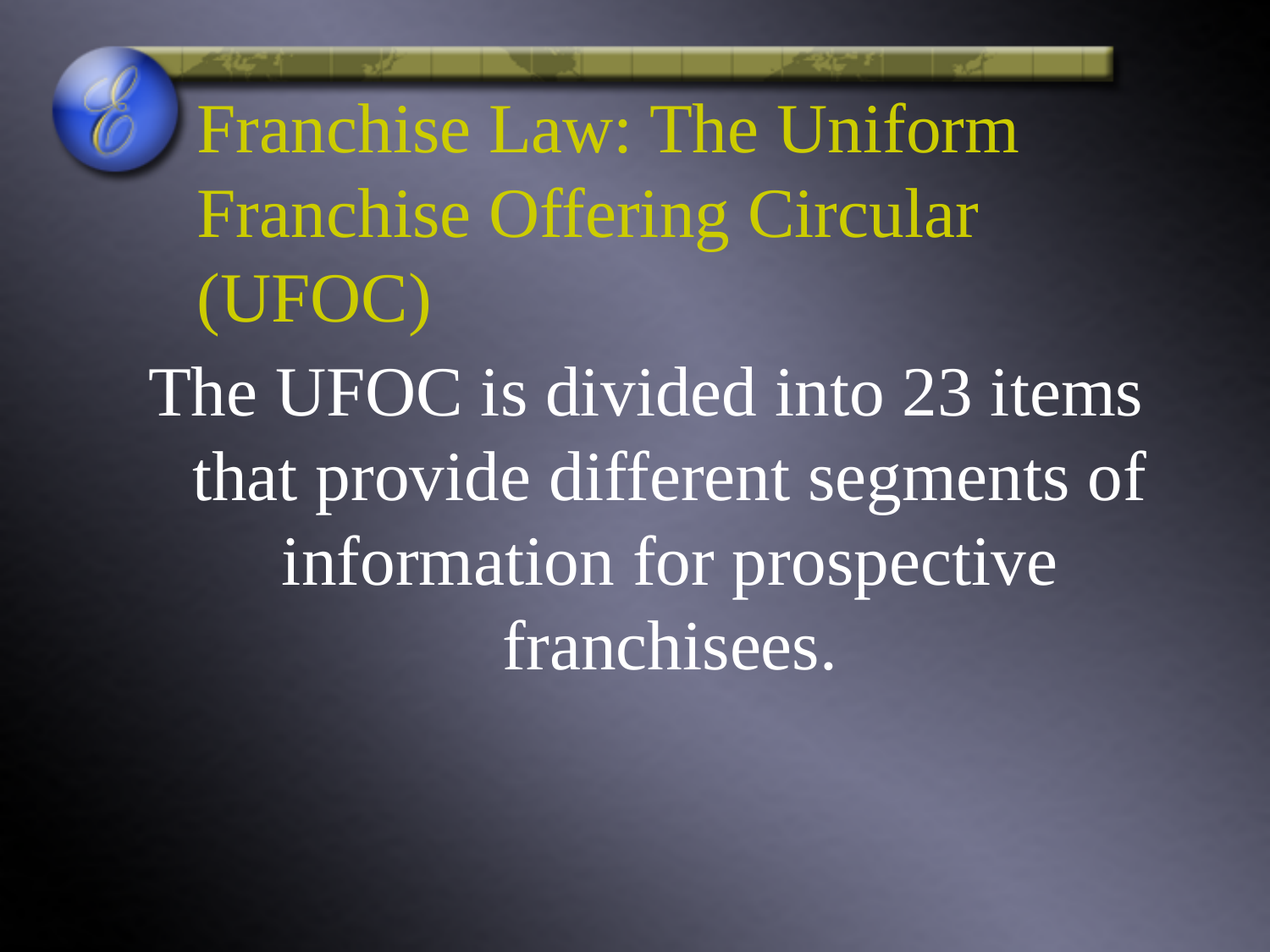

# Franchise Law: The Uniform Franchise Offering Circular (UFOC)
The UFOC is divided into 23 items that provide different segments of information for prospective franchisees.